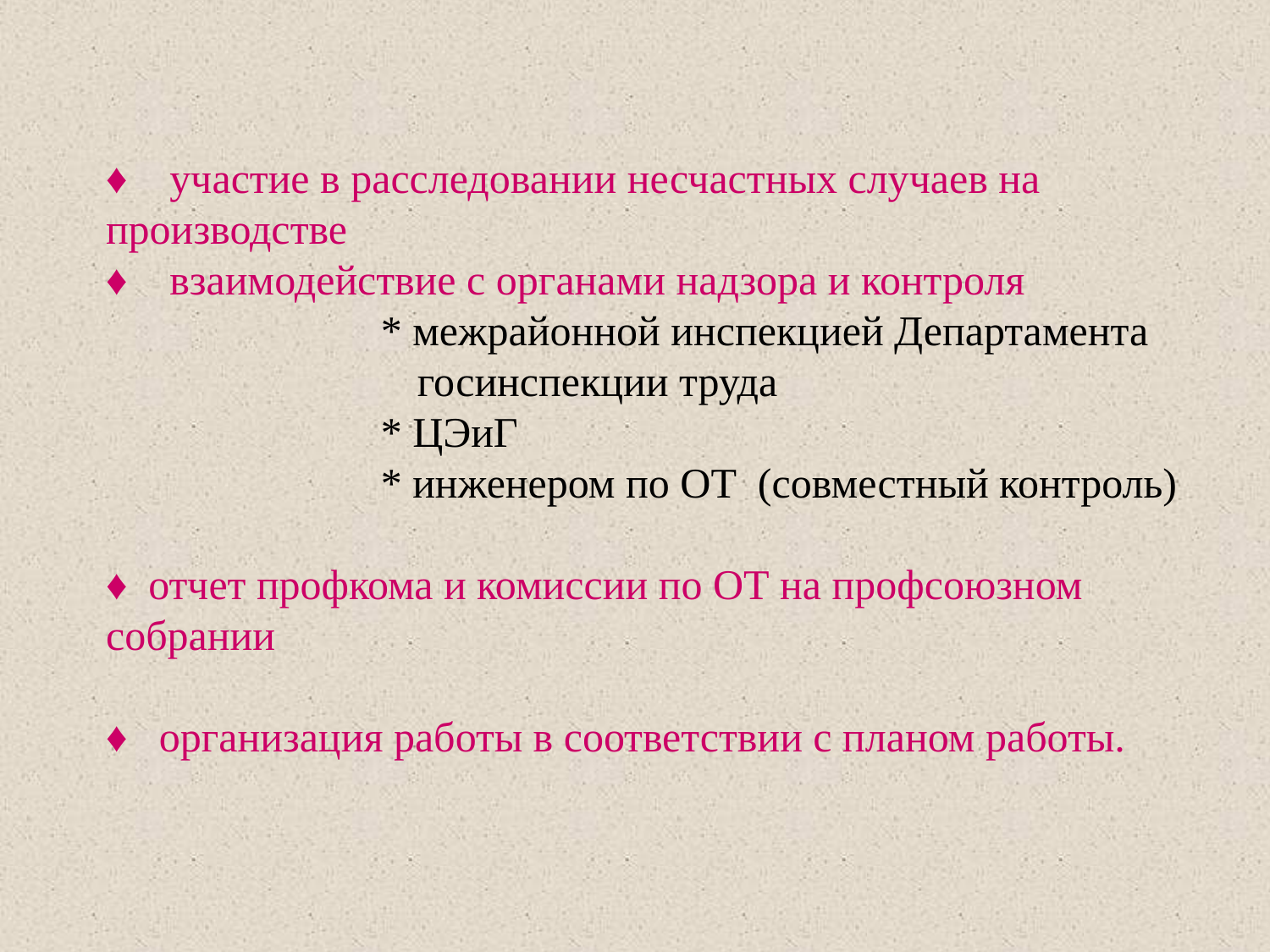

♦    участие в расследовании несчастных случаев на производстве
♦    взаимодействие с органами надзора и контроля
                          * межрайонной инспекцией Департамента госинспекции труда
                          * ЦЭиГ
                          * инженером по ОТ  (совместный контроль)

♦  отчет профкома и комиссии по ОТ на профсоюзном собрании

♦   организация работы в соответствии с планом работы.